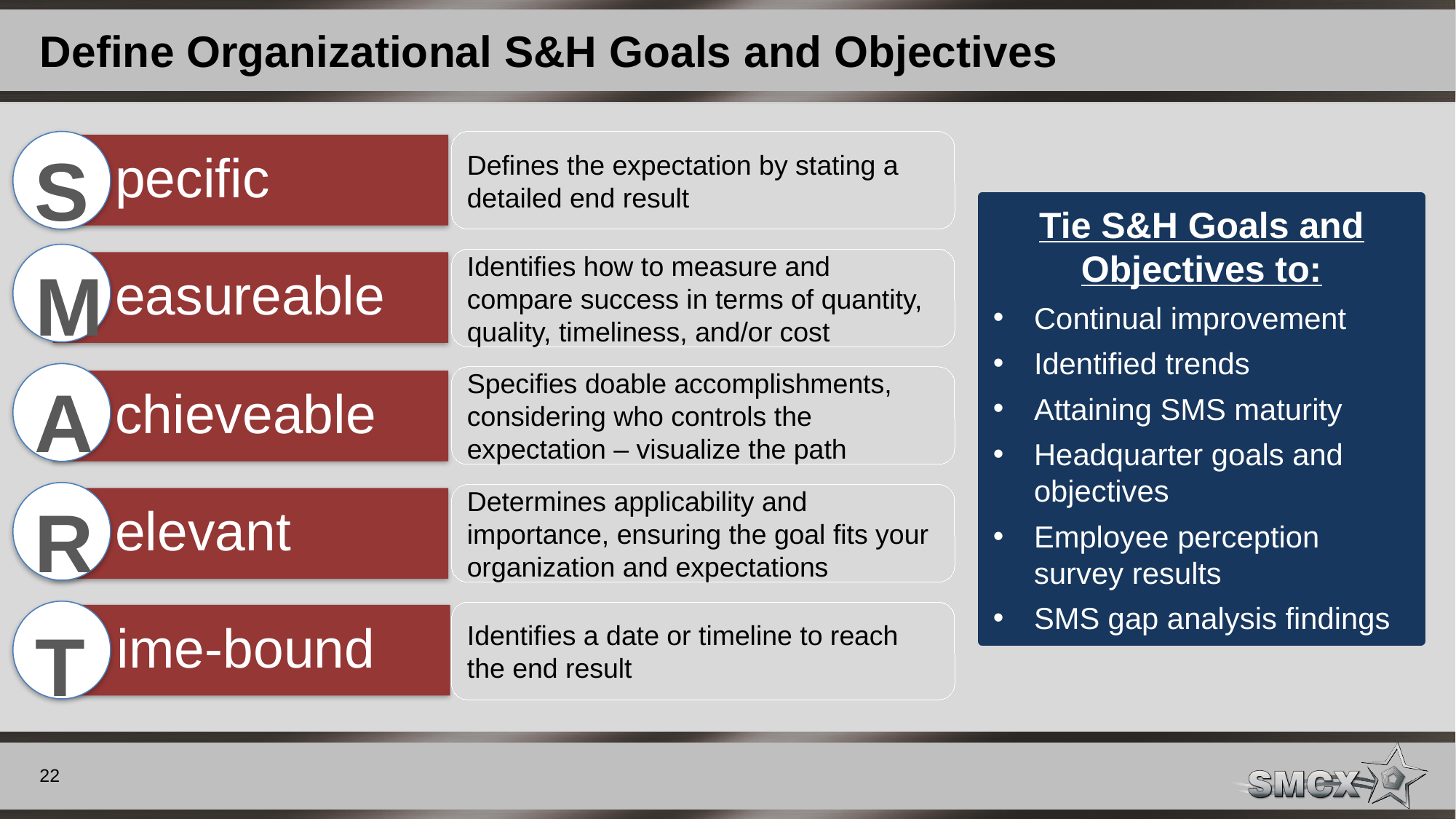

# Define Organizational S&H Goals and Objectives
S

Defines the expectation by stating a detailed end result
pecific
Tie S&H Goals and Objectives to:
Continual improvement
Identified trends
Attaining SMS maturity
Headquarter goals and objectives
Employee perception survey results
SMS gap analysis findings
M

Identifies how to measure and compare success in terms of quantity, quality, timeliness, and/or cost
easureable
A

Specifies doable accomplishments, considering who controls the expectation – visualize the path
chieveable
R

Determines applicability and importance, ensuring the goal fits your organization and expectations
elevant
T

Identifies a date or timeline to reach the end result
ime-bound
22